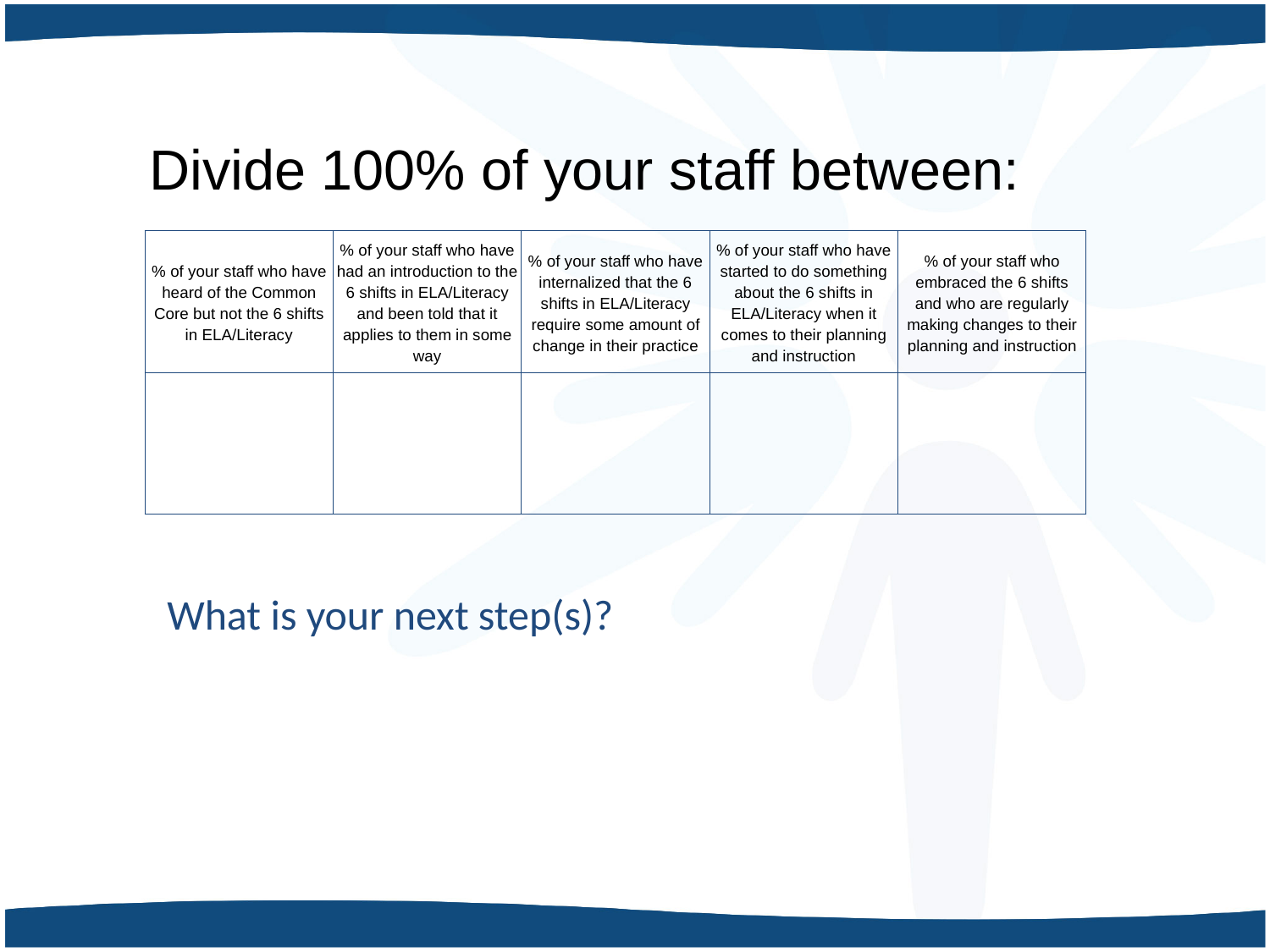

Divide 100% of your staff between:

| % of your staff who have heard of the Common Core but not the 6 shifts in ELA/Literacy | % of your staff who have had an introduction to the 6 shifts in ELA/Literacy and been told that it applies to them in some way | % of your staff who have internalized that the 6 shifts in ELA/Literacy require some amount of change in their practice | % of your staff who have started to do something about the 6 shifts in ELA/Literacy when it comes to their planning and instruction | % of your staff who embraced the 6 shifts and who are regularly making changes to their planning and instruction |
| --- | --- | --- | --- | --- |
|  |  |  |  |  |
What is your next step(s)?